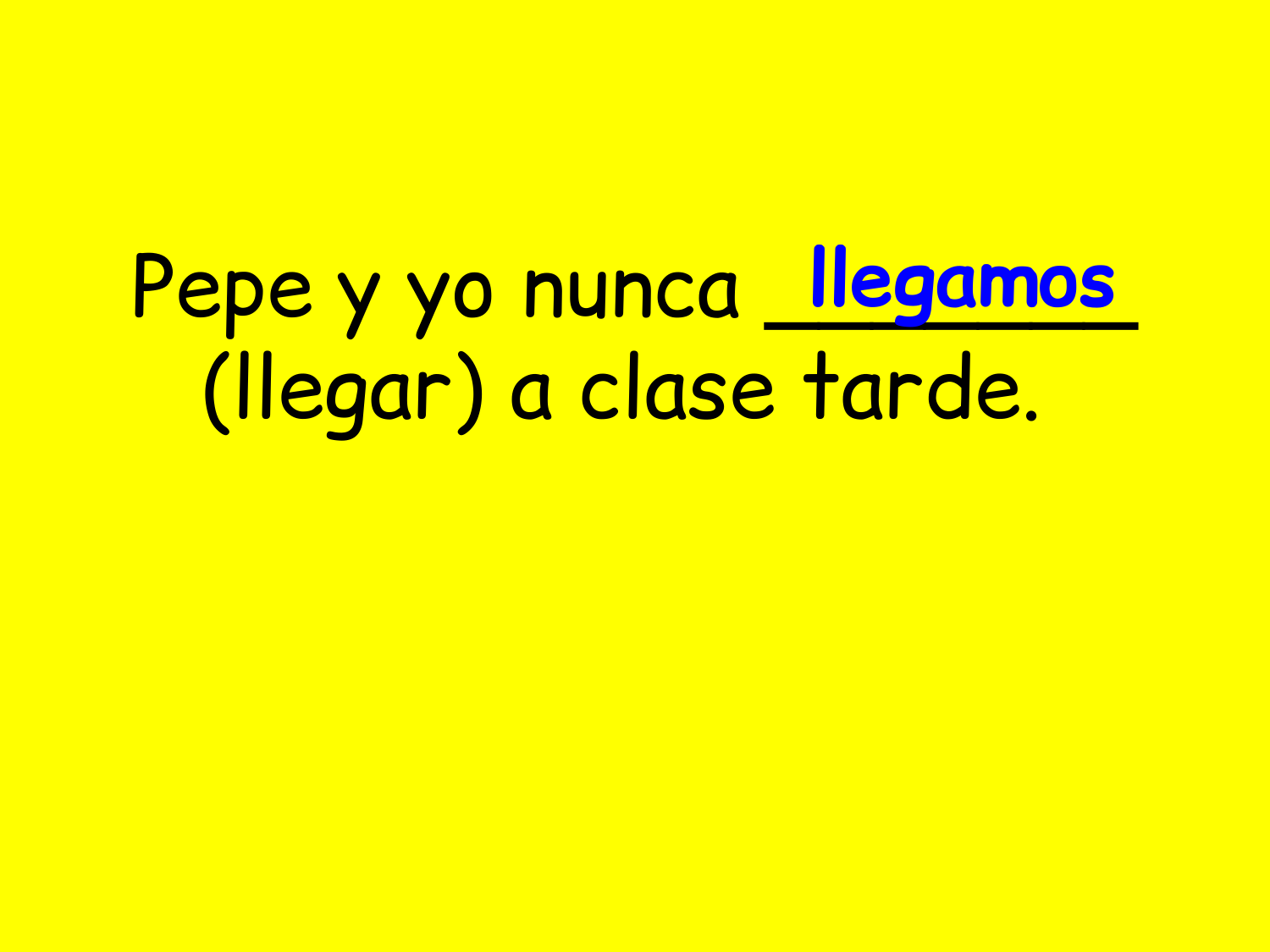

# Pepe y yo nunca _______ (llegar) a clase tarde.
llegamos